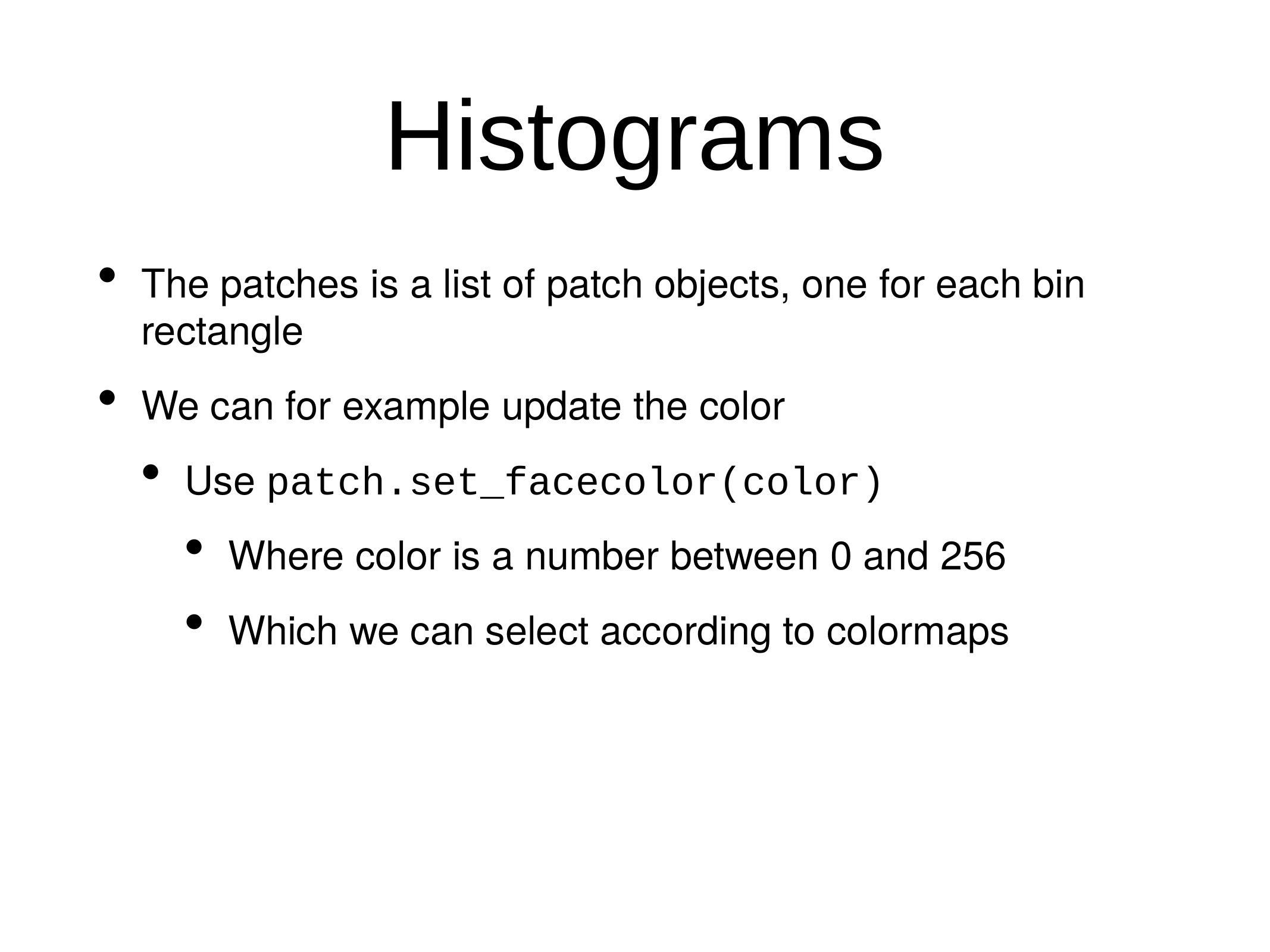

# Histograms
The patches is a list of patch objects, one for each bin rectangle
We can for example update the color
Use patch.set_facecolor(color)
Where color is a number between 0 and 256
Which we can select according to colormaps